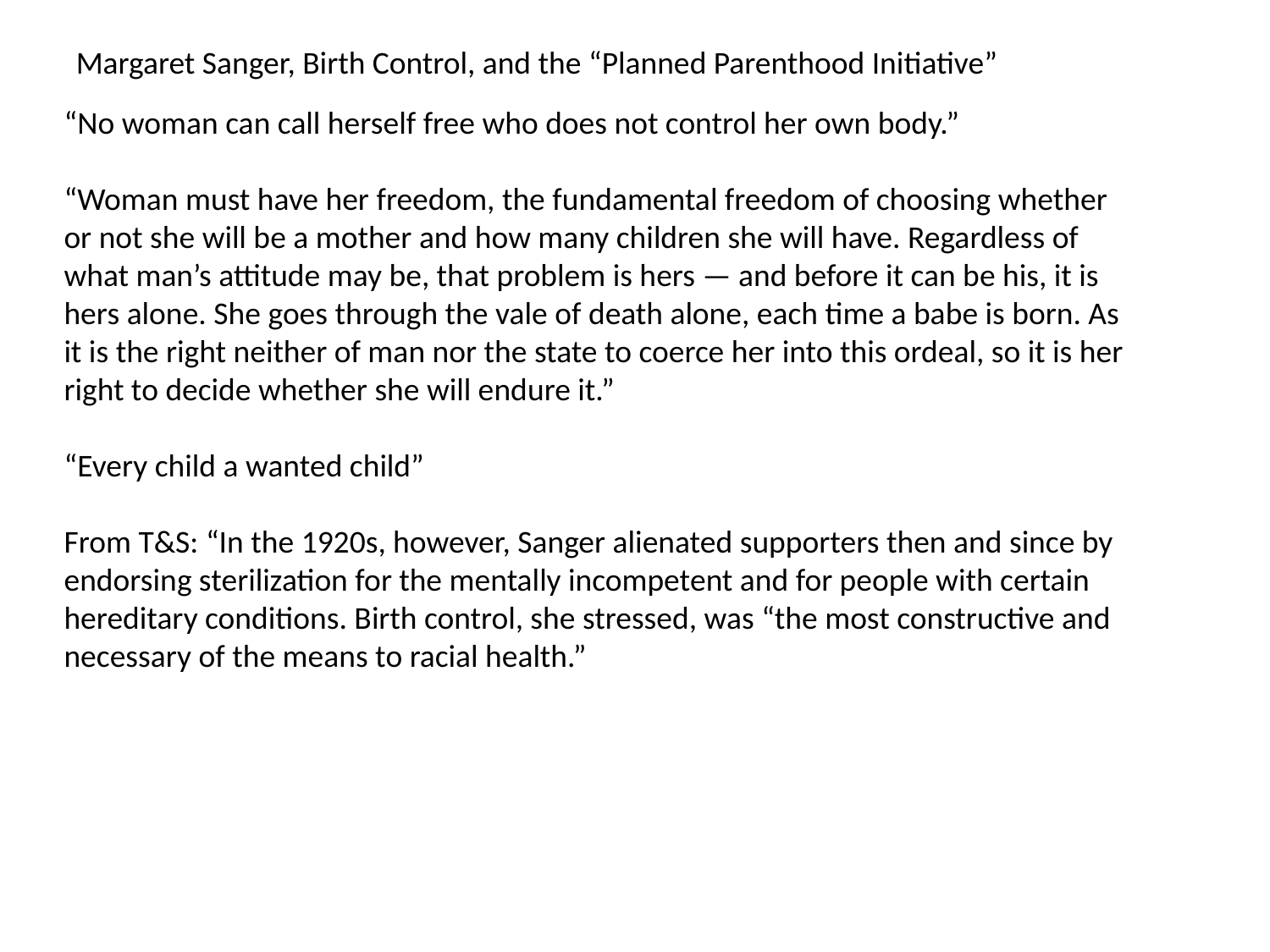

Margaret Sanger, Birth Control, and the “Planned Parenthood Initiative”
“No woman can call herself free who does not control her own body.”

“Woman must have her freedom, the fundamental freedom of choosing whether or not she will be a mother and how many children she will have. Regardless of what man’s attitude may be, that problem is hers — and before it can be his, it is hers alone. She goes through the vale of death alone, each time a babe is born. As it is the right neither of man nor the state to coerce her into this ordeal, so it is her right to decide whether she will endure it.”

“Every child a wanted child”

From T&S: “In the 1920s, however, Sanger alienated supporters then and since by endorsing sterilization for the mentally incompetent and for people with certain hereditary conditions. Birth control, she stressed, was “the most constructive and necessary of the means to racial health.”